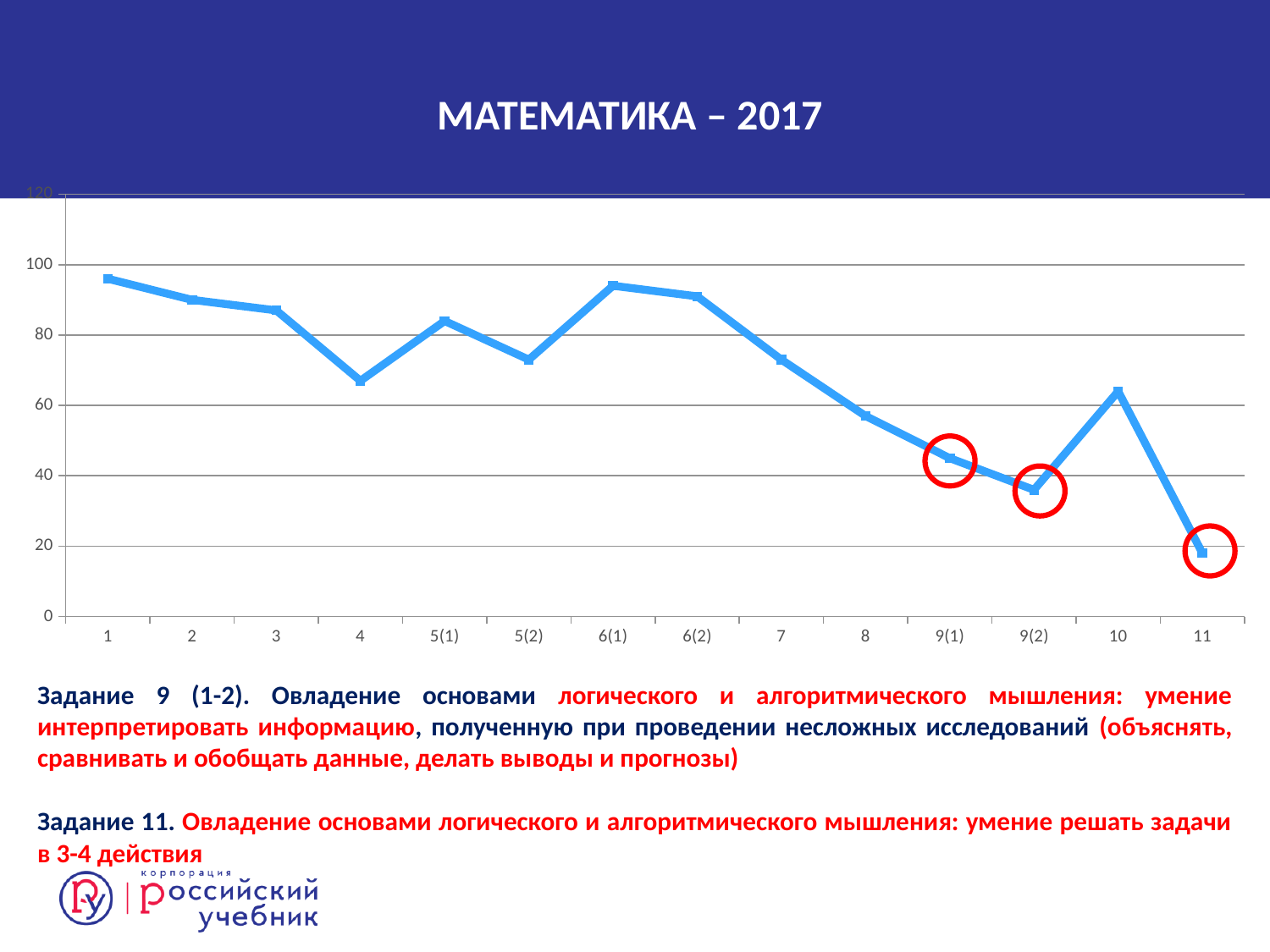

МАТЕМАТИКА – 2017

### Chart

| Category |  |
|---|---|
| 1 | 96.0 |
| 2 | 90.0 |
| 3 | 87.0 |
| 4 | 67.0 |
| 5(1) | 84.0 |
| 5(2) | 73.0 |
| 6(1) | 94.0 |
| 6(2) | 91.0 |
| 7 | 73.0 |
| 8 | 57.0 |
| 9(1) | 45.0 |
| 9(2) | 36.0 |
| 10 | 64.0 |
| 11 | 18.0 |

Задание 9 (1-2). Овладение основами логического и алгоритмического мышления: умение интерпретировать информацию, полученную при проведении несложных исследований (объяснять, сравнивать и обобщать данные, делать выводы и прогнозы)

Задание 11. Овладение основами логического и алгоритмического мышления: умение решать задачи в 3-4 действия